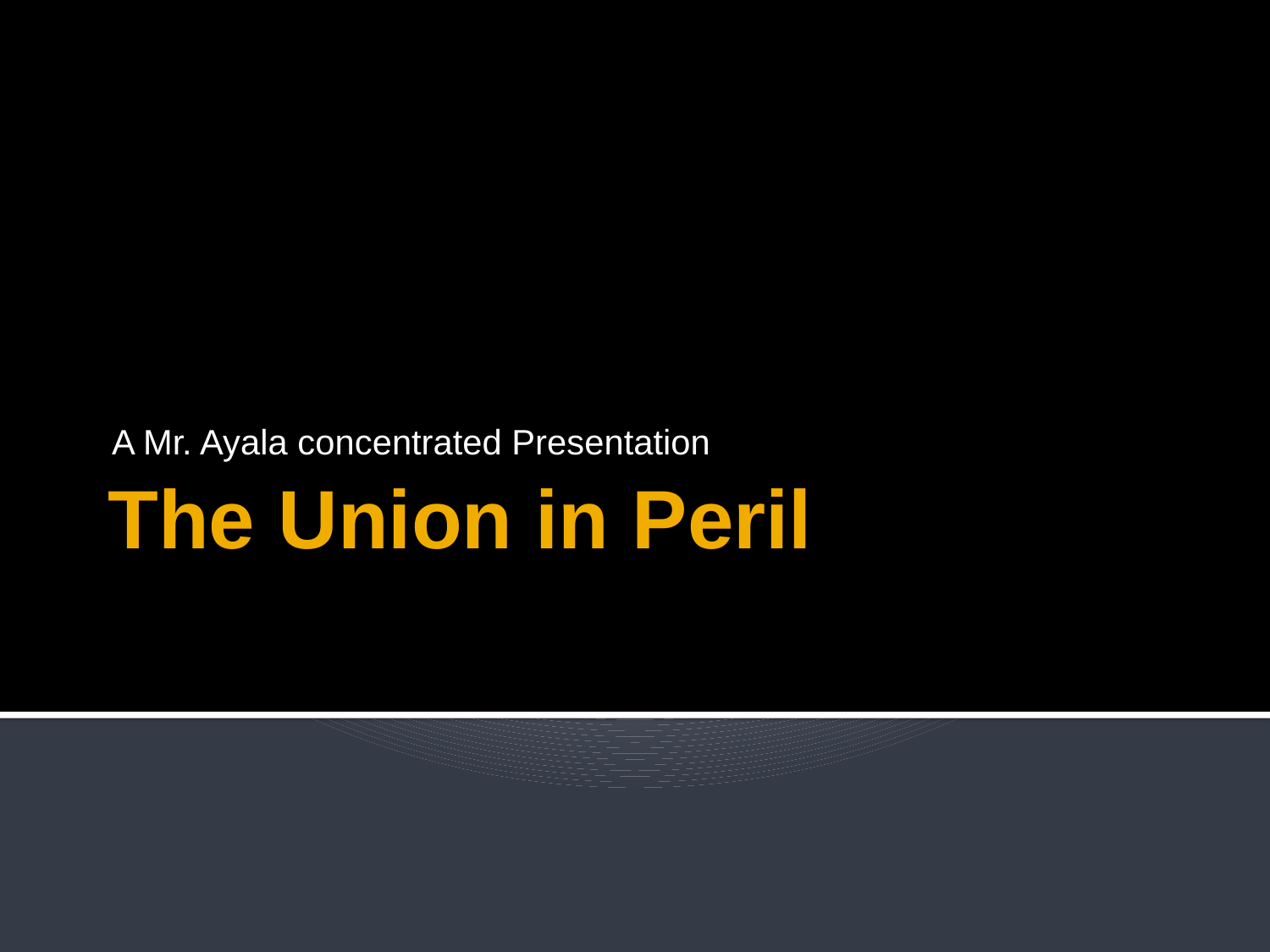

A Mr. Ayala concentrated Presentation
# The Union in Peril